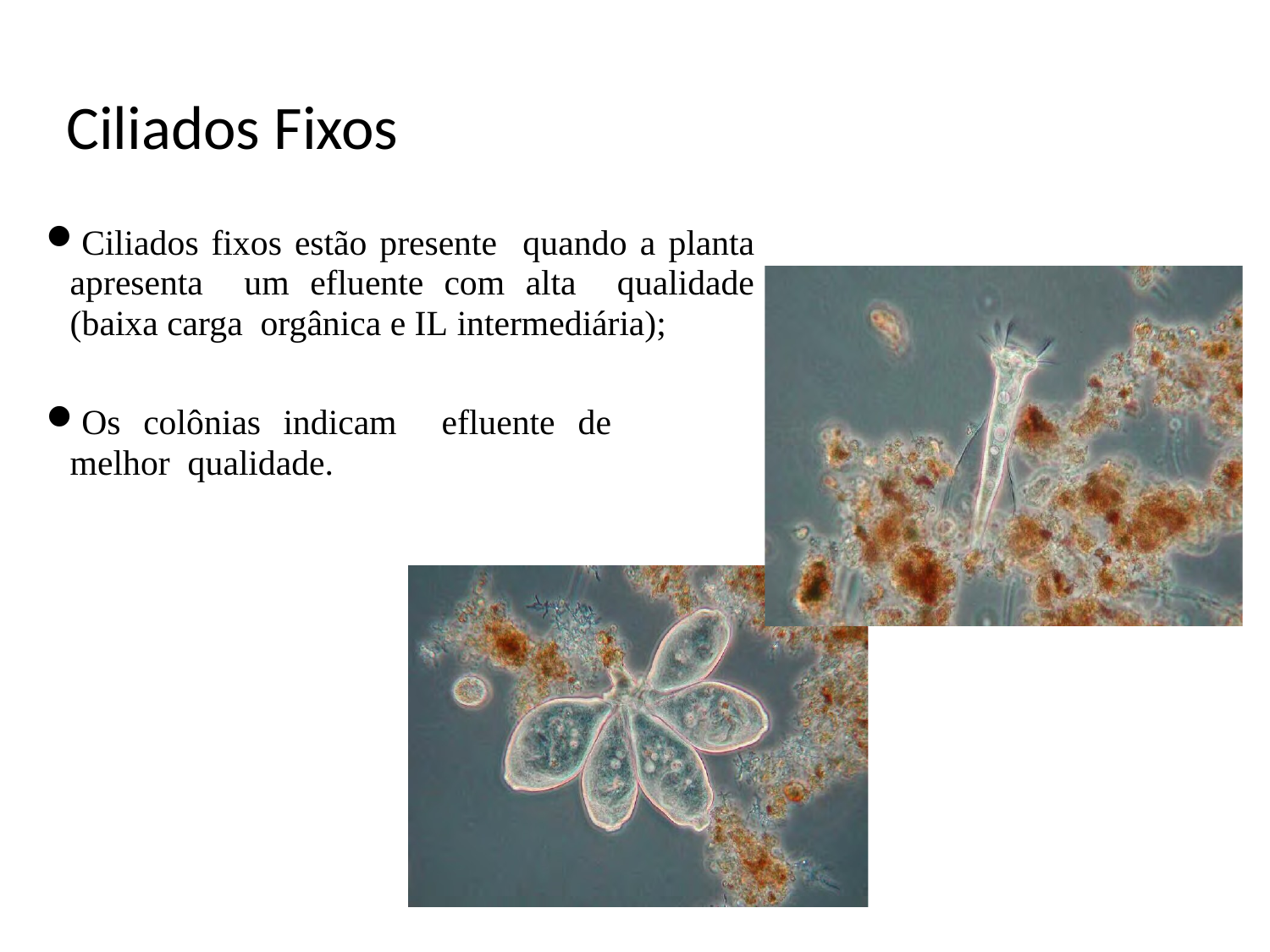

# Ciliados Fixos
Ciliados fixos estão presente  quando a planta apresenta  um efluente com alta  qualidade (baixa carga  orgânica e IL intermediária);

Os colônias indicam  efluente de melhor  qualidade.